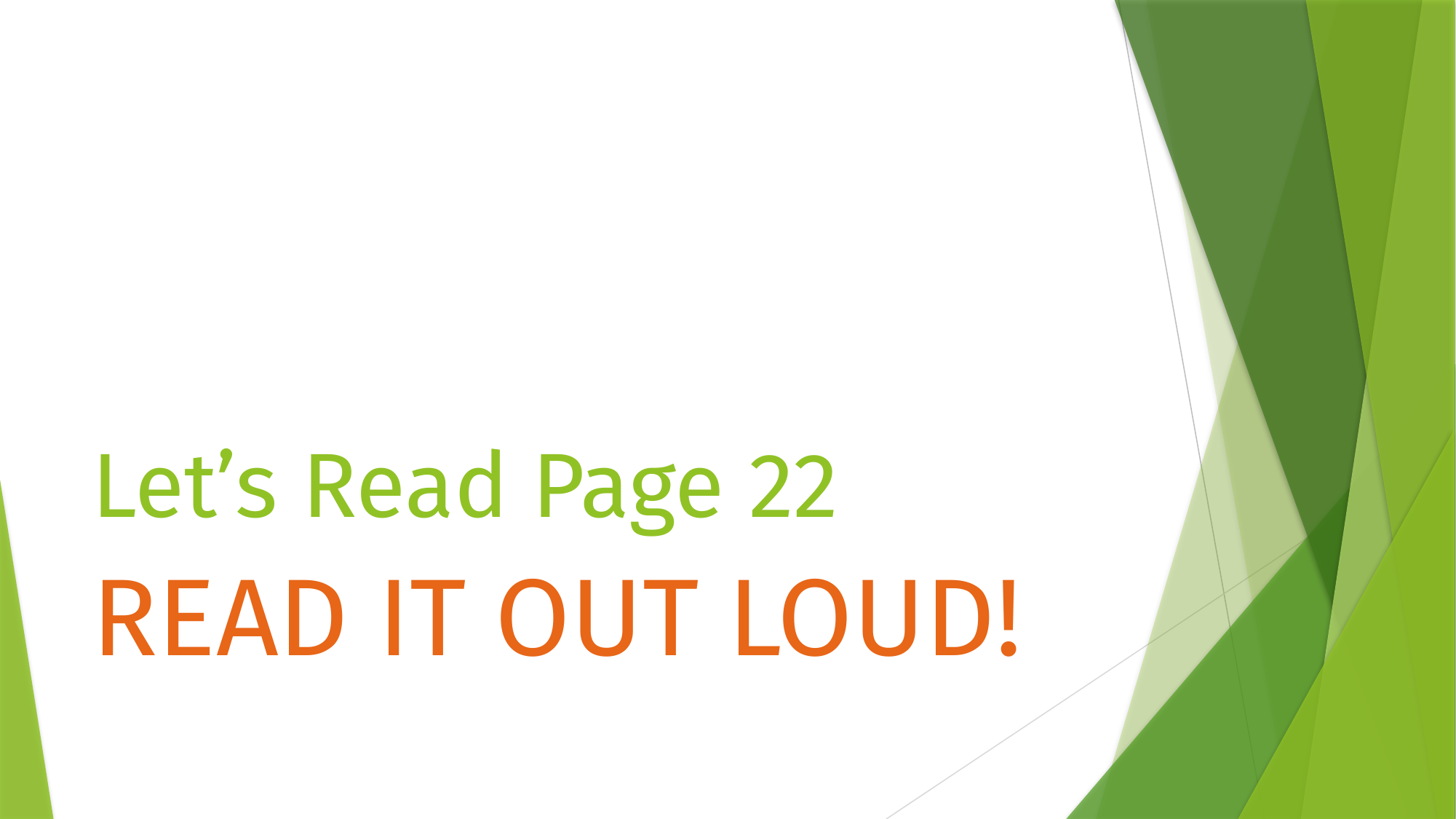

# Let’s Read Page 22
READ IT OUT LOUD!